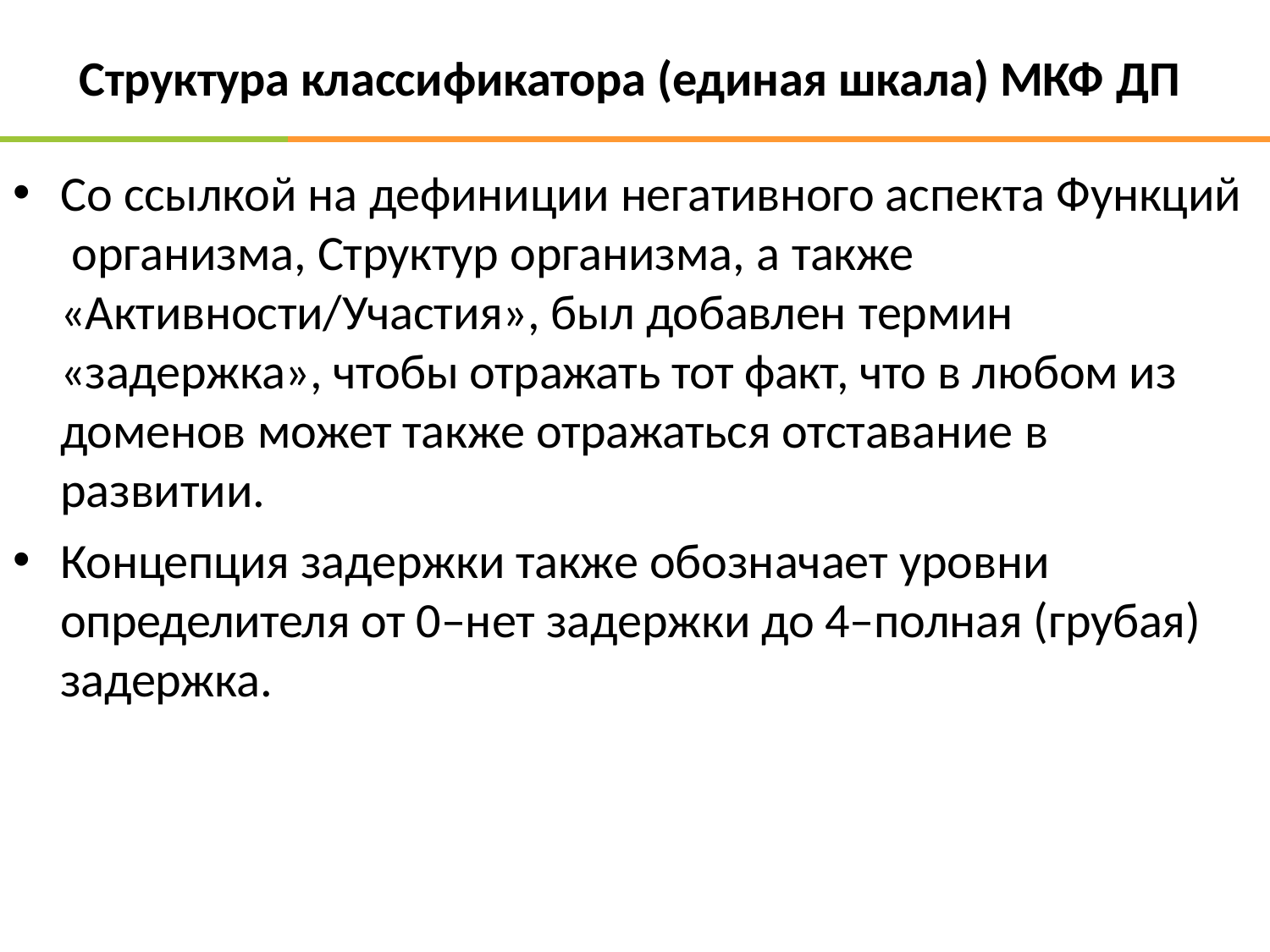

Структура классификатора (единая шкала) МКФ ДП

Со ссылкой на дефиниции негативного аспекта Функций  организма, Структур организма, а также
«Активности/Участия», был добавлен термин
«задержка», чтобы отражать тот факт, что в любом из  доменов может также отражаться отставание в
развитии.
Концепция задержки также обозначает уровни  определителя от 0–нет задержки до 4–полная (грубая)  задержка.